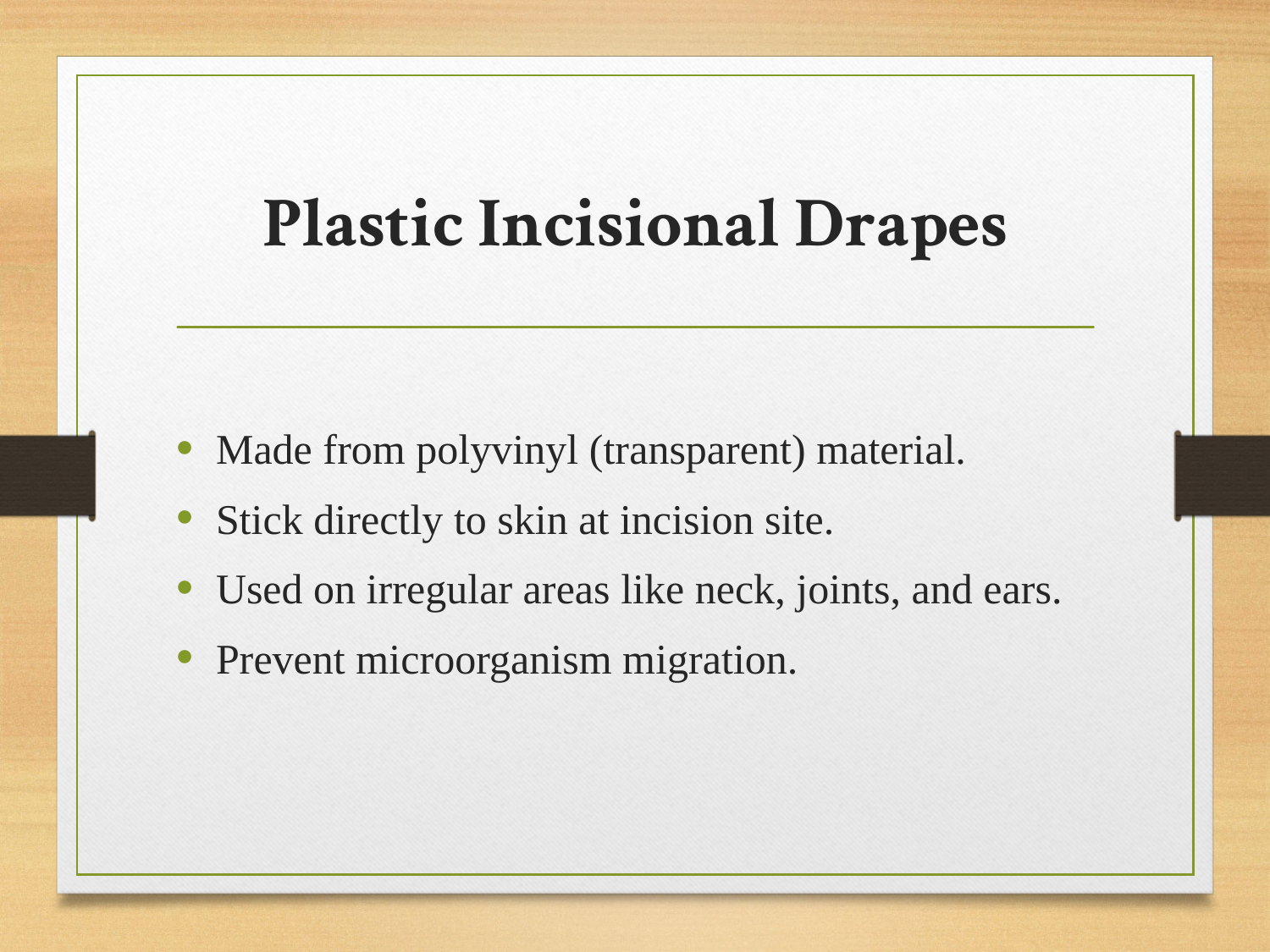

# Plastic Incisional Drapes

Made from polyvinyl (transparent) material.
Stick directly to skin at incision site.
Used on irregular areas like neck, joints, and ears.
Prevent microorganism migration.